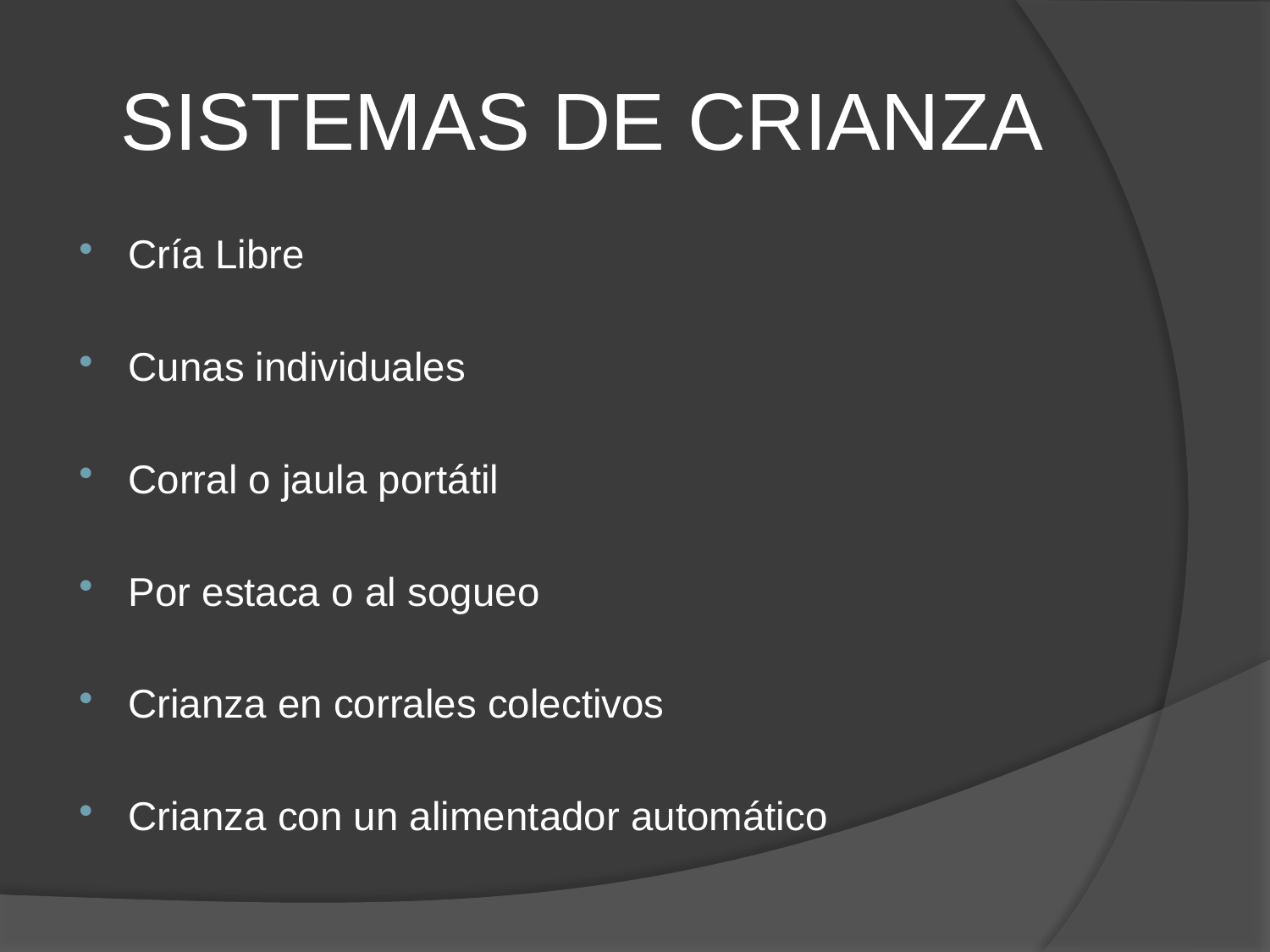

# SISTEMAS DE CRIANZA
Cría Libre

Cunas individuales

Corral o jaula portátil

Por estaca o al sogueo

Crianza en corrales colectivos

Crianza con un alimentador automático